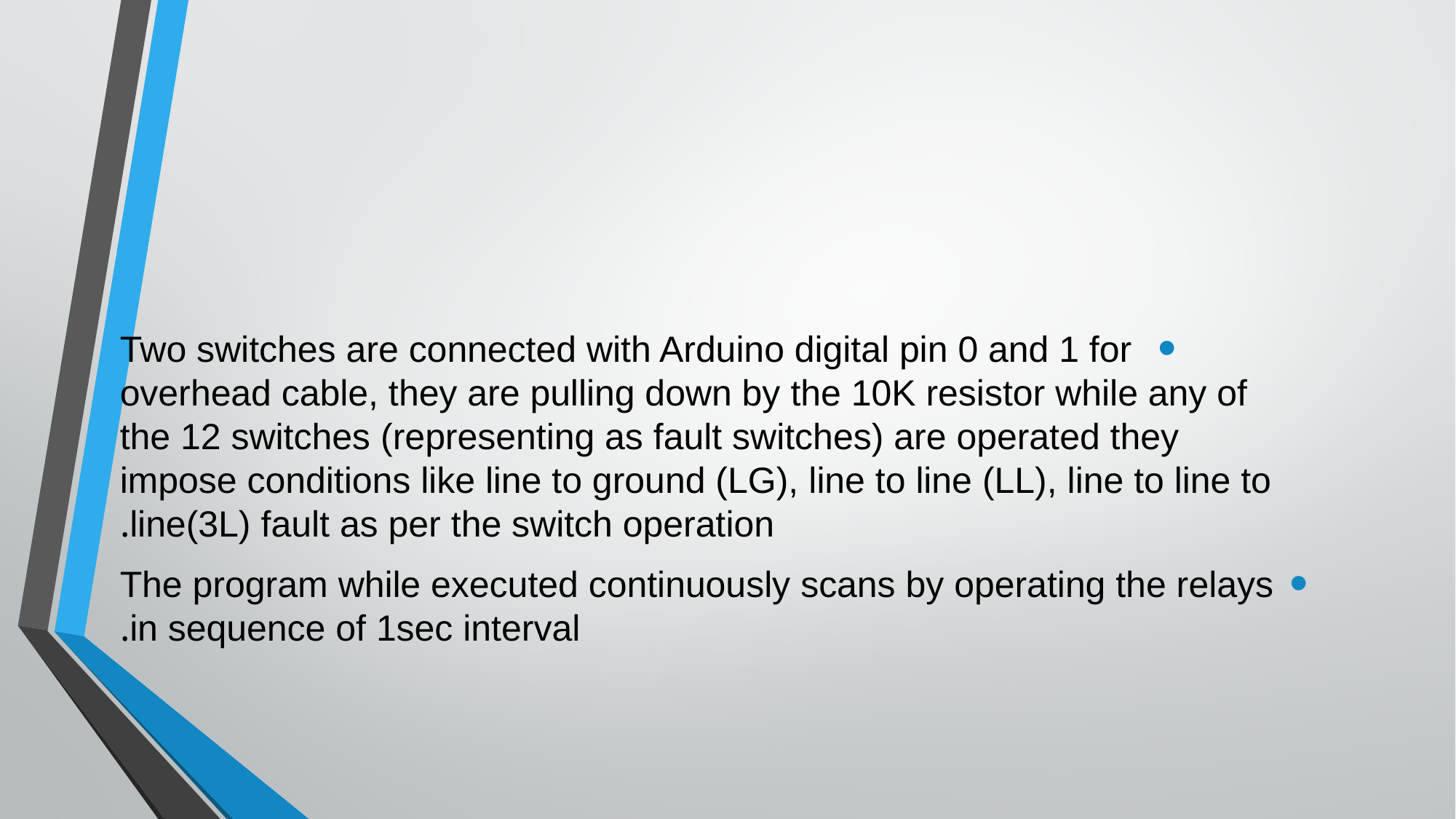

#
 Two switches are connected with Arduino digital pin 0 and 1 for overhead cable, they are pulling down by the 10K resistor while any of the 12 switches (representing as fault switches) are operated they impose conditions like line to ground (LG), line to line (LL), line to line to line(3L) fault as per the switch operation.
The program while executed continuously scans by operating the relays in sequence of 1sec interval.